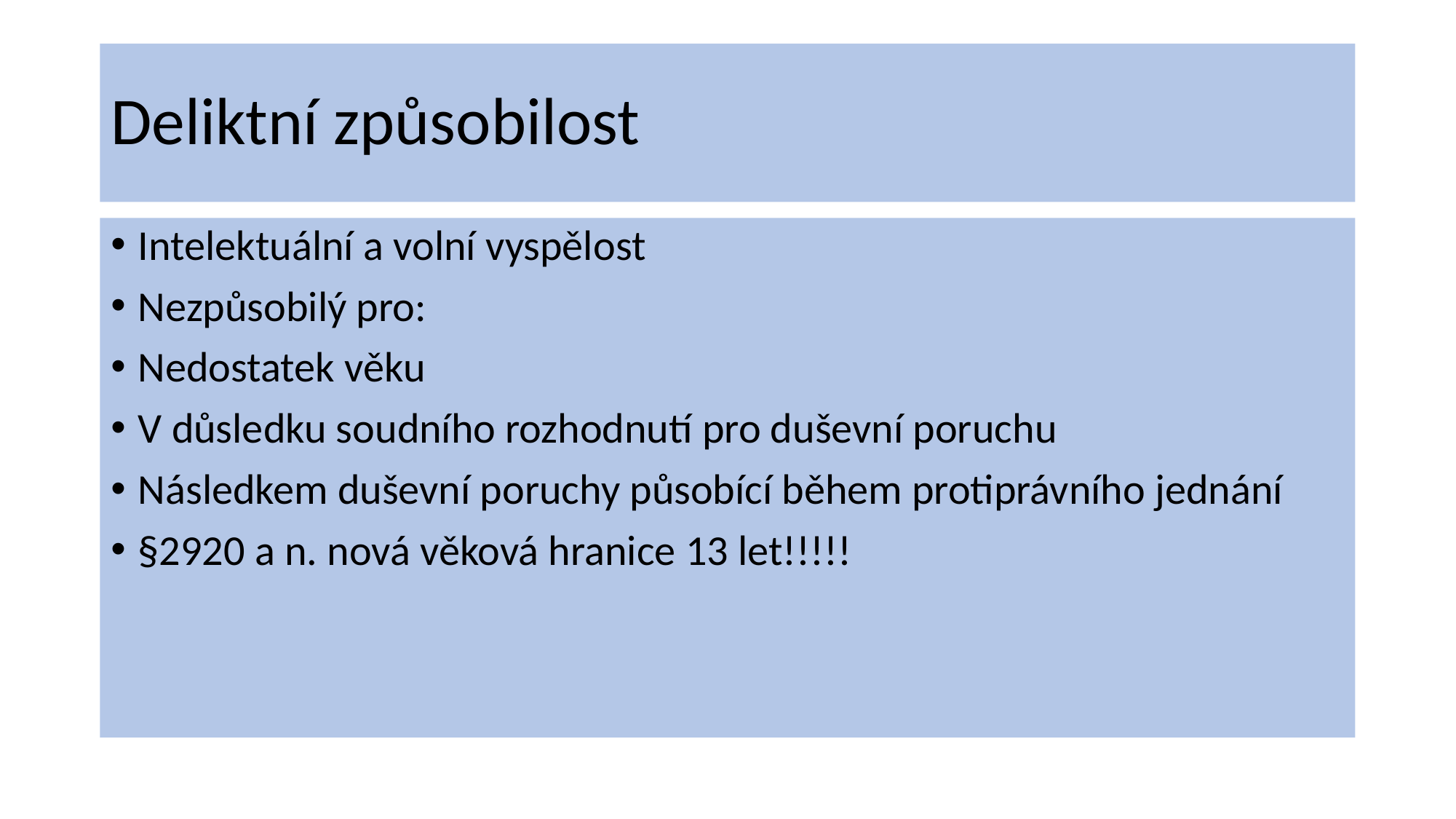

# Deliktní způsobilost
Intelektuální a volní vyspělost
Nezpůsobilý pro:
Nedostatek věku
V důsledku soudního rozhodnutí pro duševní poruchu
Následkem duševní poruchy působící během protiprávního jednání
§2920 a n. nová věková hranice 13 let!!!!!